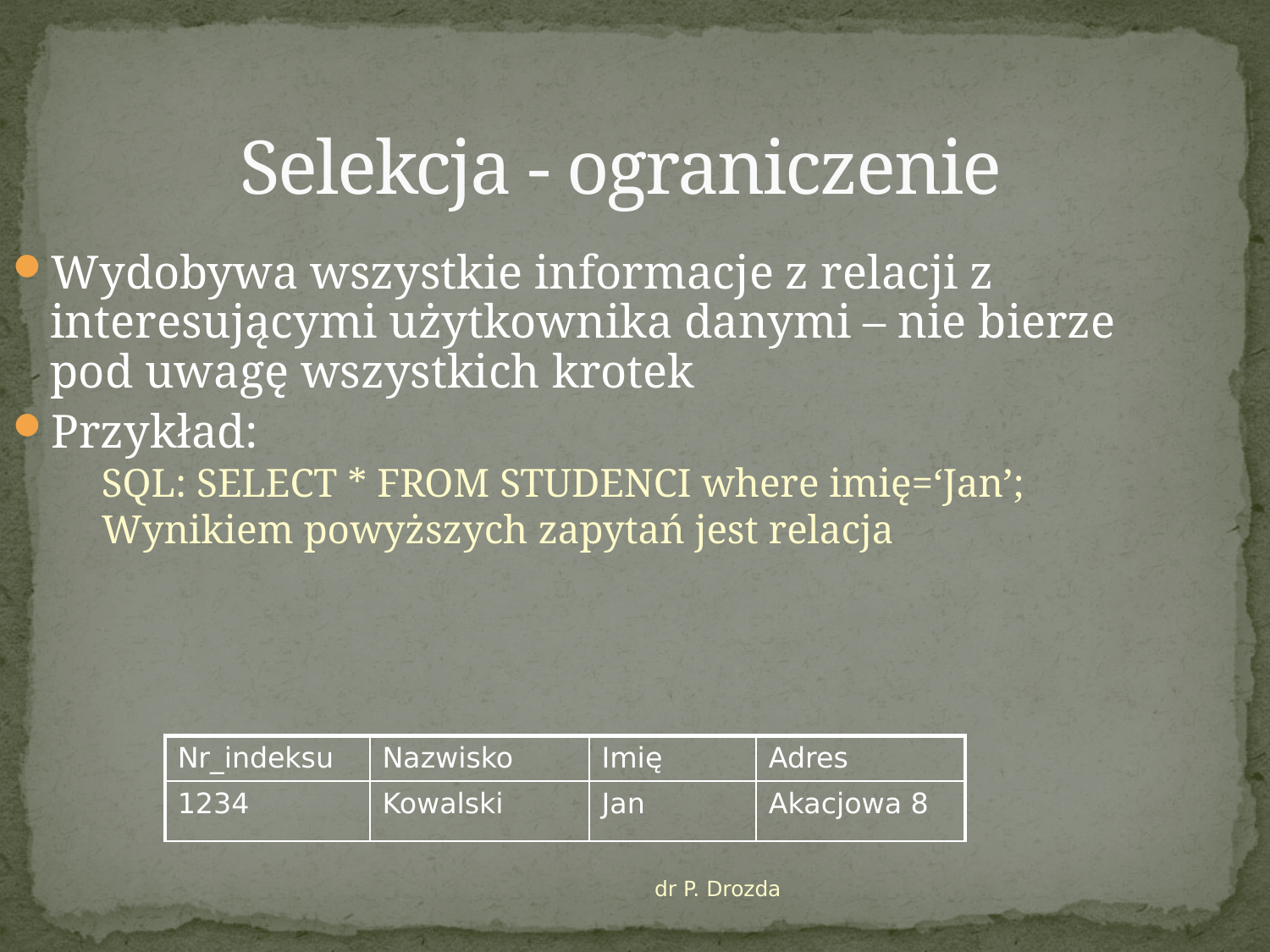

Selekcja - ograniczenie
Wydobywa wszystkie informacje z relacji z interesującymi użytkownika danymi – nie bierze pod uwagę wszystkich krotek
Przykład:
	SQL: SELECT * FROM STUDENCI where imię=‘Jan’;
	Wynikiem powyższych zapytań jest relacja
| Nr\_indeksu | Nazwisko | Imię | Adres |
| --- | --- | --- | --- |
| 1234 | Kowalski | Jan | Akacjowa 8 |
dr P. Drozda